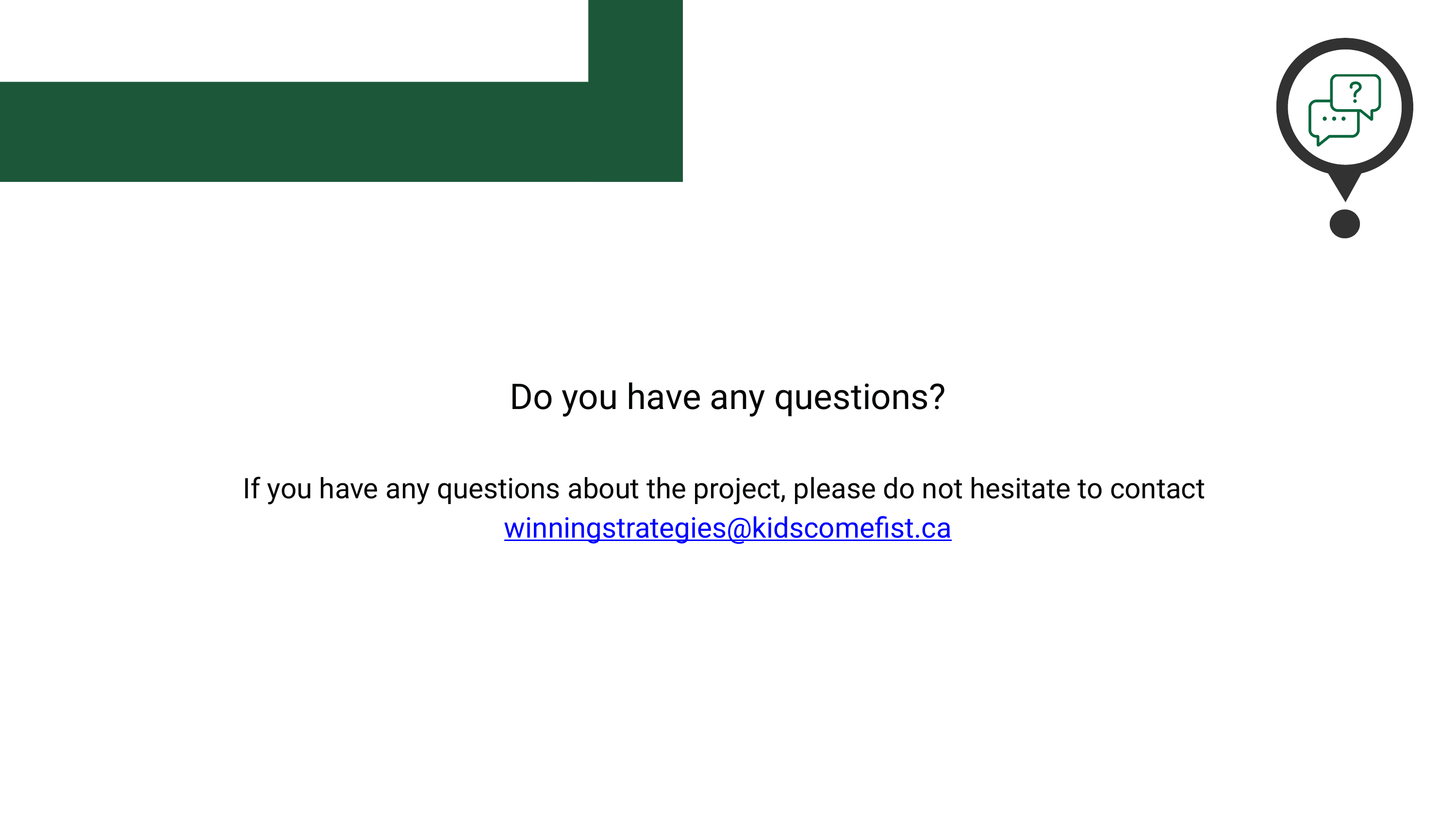

Questions period

Do you have any questions?

If you have any questions about the project, please do not hesitate to contact winningstrategies@kidscomefist.ca